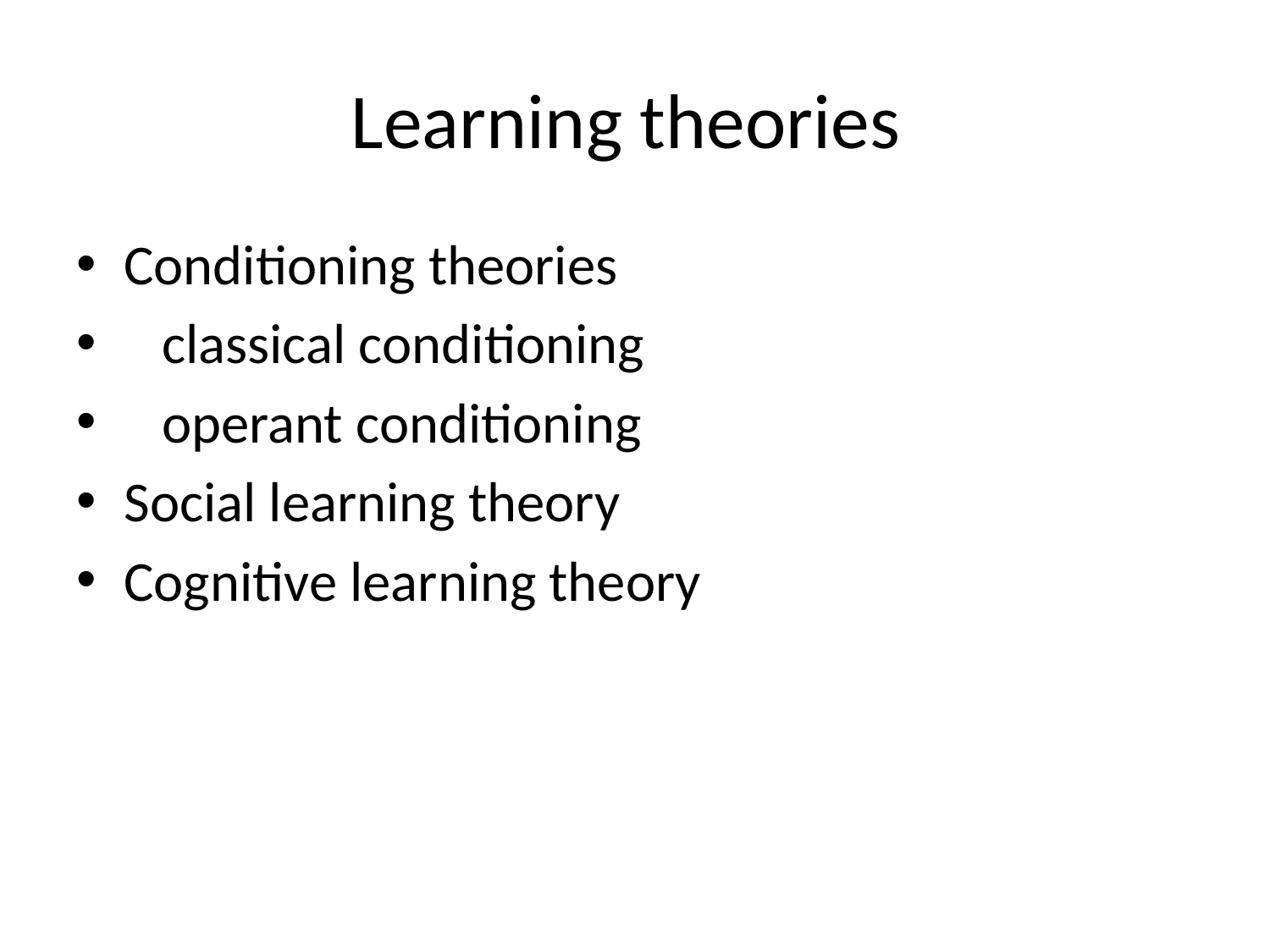

# Learning theories
Conditioning theories
   classical conditioning
   operant conditioning
Social learning theory
Cognitive learning theory